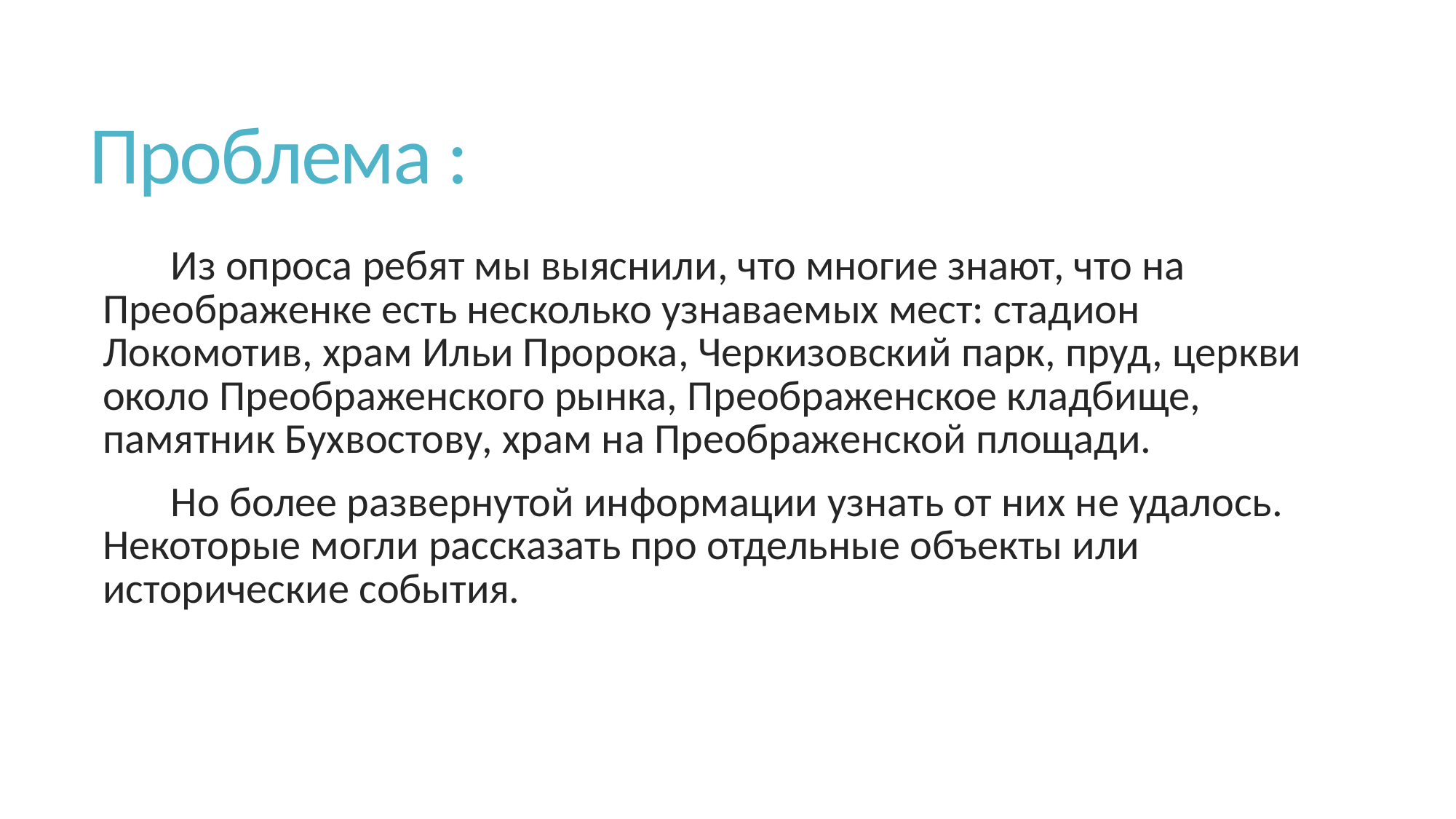

# Проблема :
       Из опроса ребят мы выяснили, что многие знают, что на Преображенке есть несколько узнаваемых мест: стадион Локомотив, храм Ильи Пророка, Черкизовский парк, пруд, церкви около Преображенского рынка, Преображенское кладбище, памятник Бухвостову, храм на Преображенской площади.
       Но более развернутой информации узнать от них не удалось. Некоторые могли рассказать про отдельные объекты или исторические события.